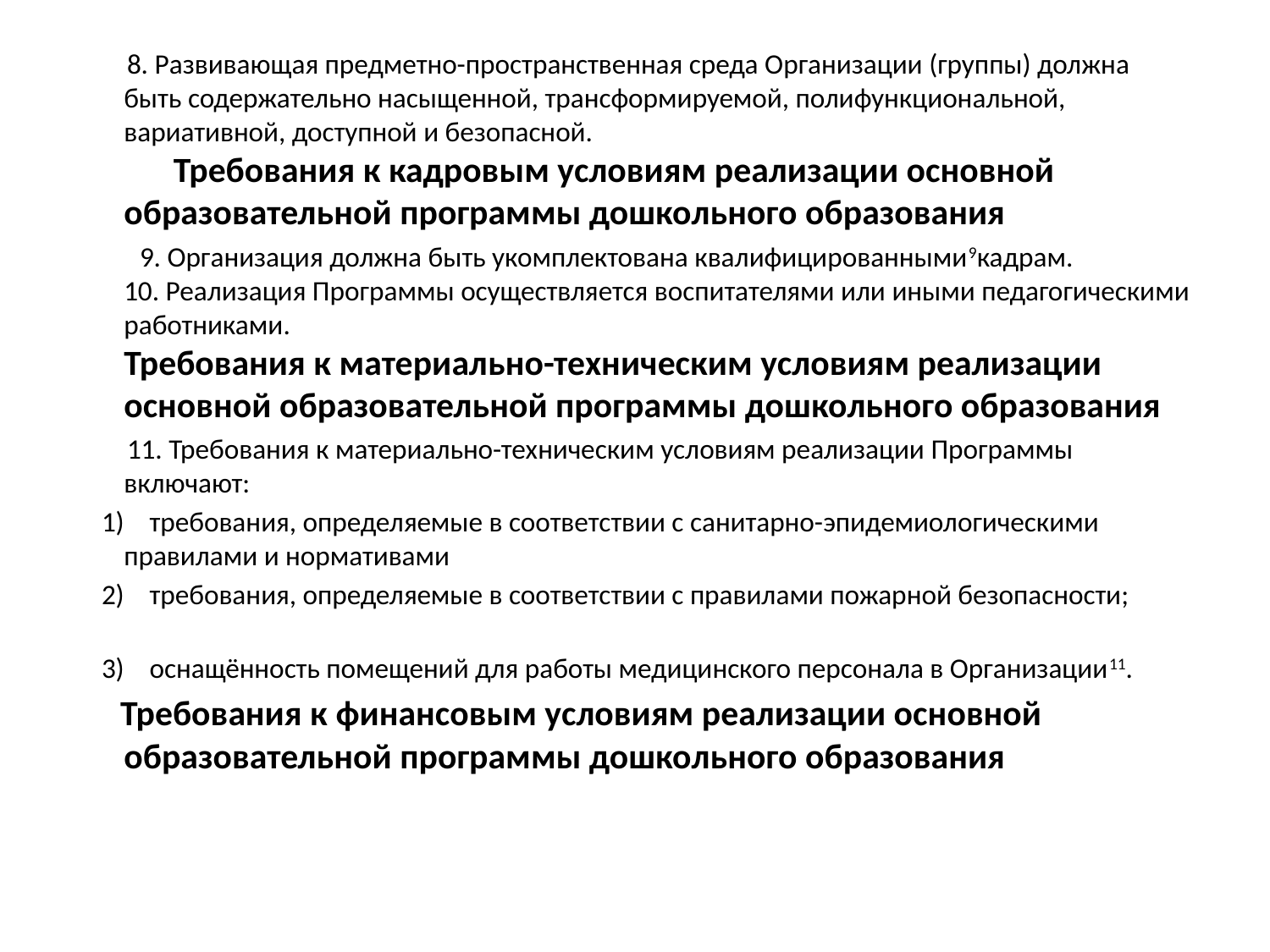

8. Развивающая предметно-пространственная среда Организации (группы) должна быть содержательно насыщенной, трансформируемой, полифункциональной, вариативной, доступной и безопасной.
         Требования к кадровым условиям реализации основной               образовательной программы дошкольного образования
          9. Организация должна быть укомплектована квалифицированными9кадрам.
10. Реализация Программы осуществляется воспитателями или иными педагогическими работниками.
Требования к материально-техническим условиям реализации основной образовательной программы дошкольного образования
        11. Требования к материально-техническим условиям реализации Программы включают:
    1)    требования, определяемые в соответствии с санитарно-эпидемиологическими правилами и нормативами
    2)    требования, определяемые в соответствии с правилами пожарной безопасности;
    3)    оснащённость помещений для работы медицинского персонала в Организации11.
        Требования к финансовым условиям реализации основной образовательной программы дошкольного образования